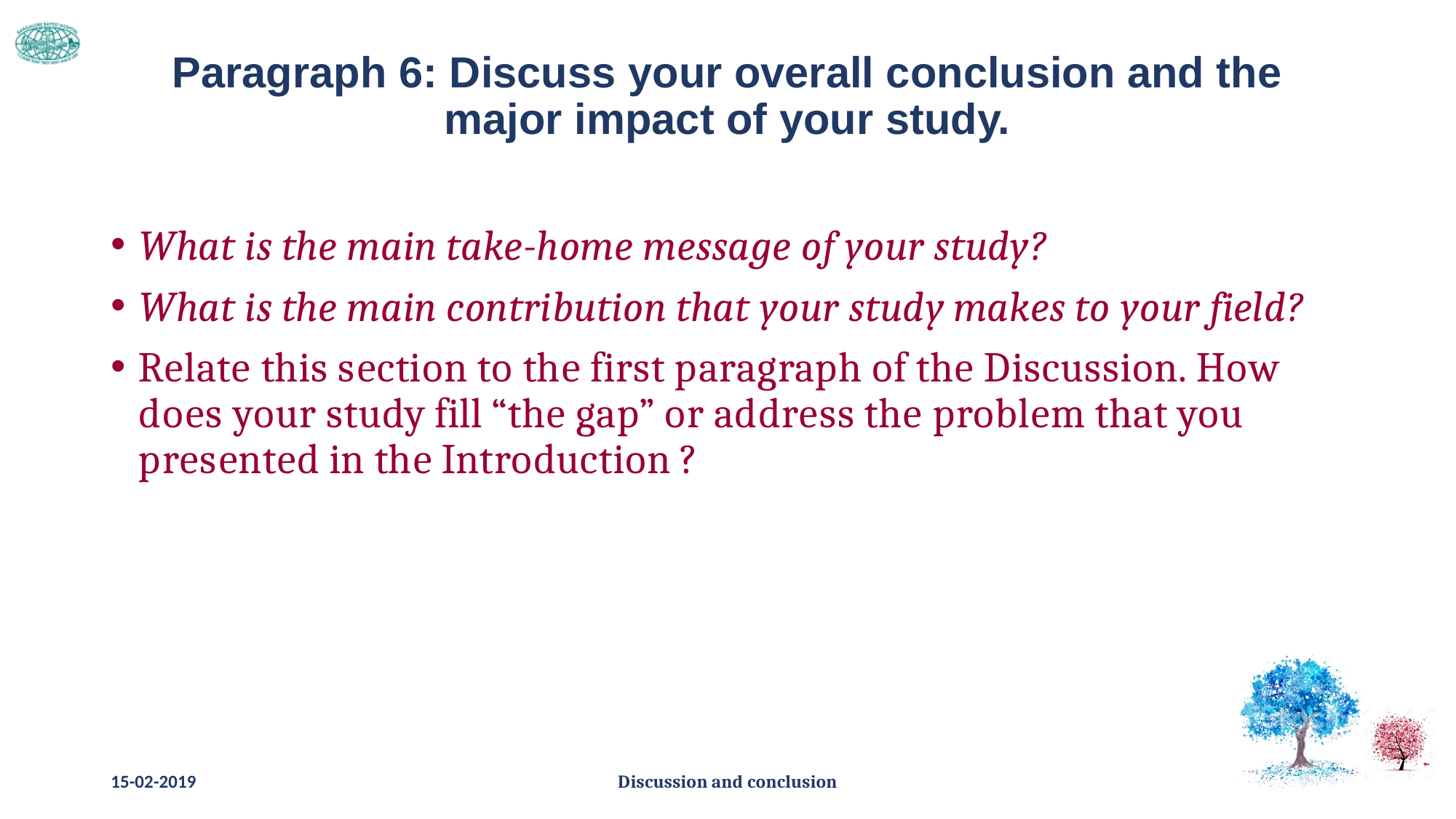

# Paragraph 6: Discuss your overall conclusion and the major impact of your study.
What is the main take-home message of your study?
What is the main contribution that your study makes to your field?
Relate this section to the first paragraph of the Discussion. How does your study fill “the gap” or address the problem that you presented in the Introduction ?

15-02-2019
Discussion and conclusion